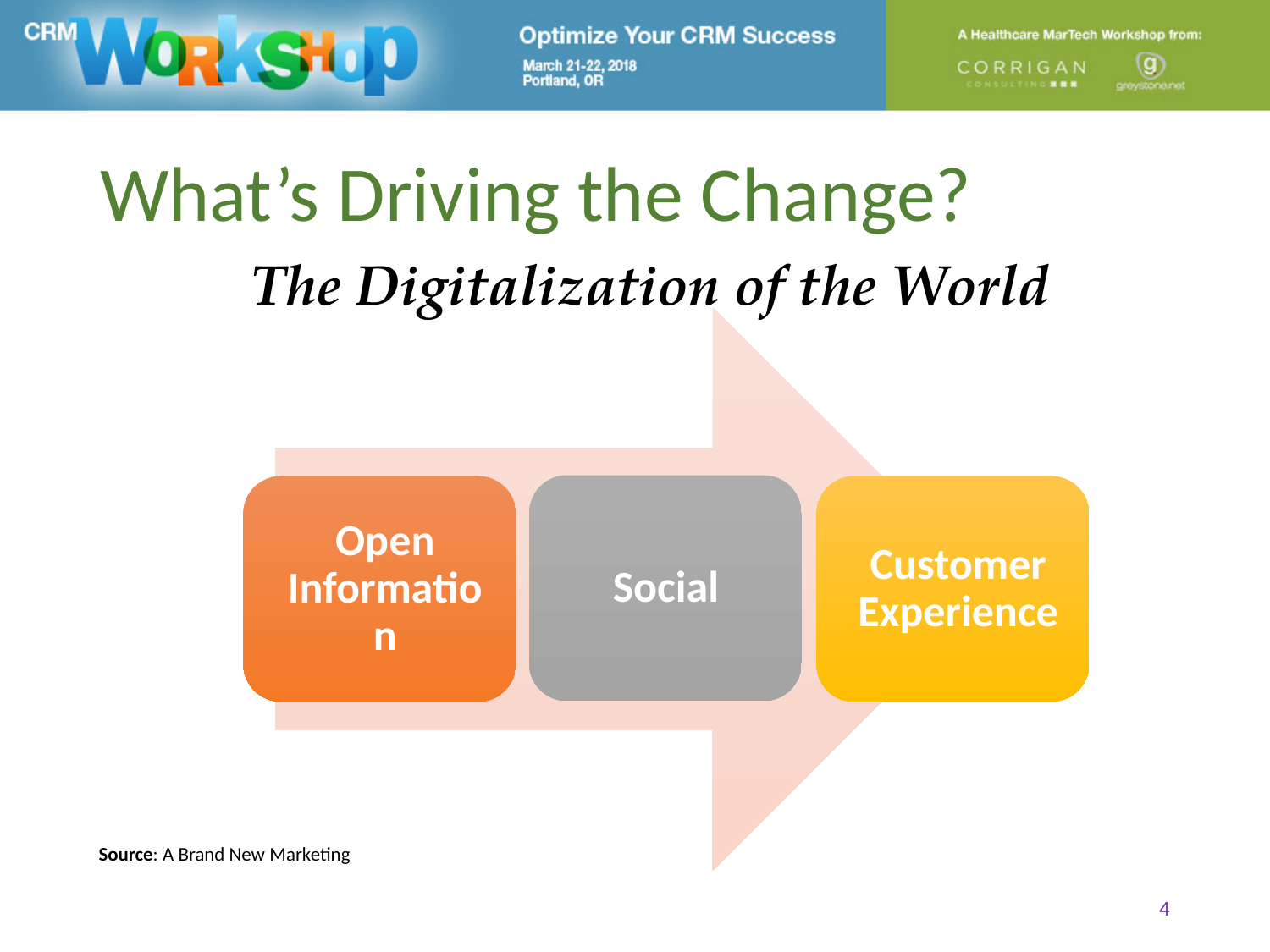

# What’s Driving the Change?
The Digitalization of the World
Open Information
Social
Customer Experience
Source: A Brand New Marketing
4